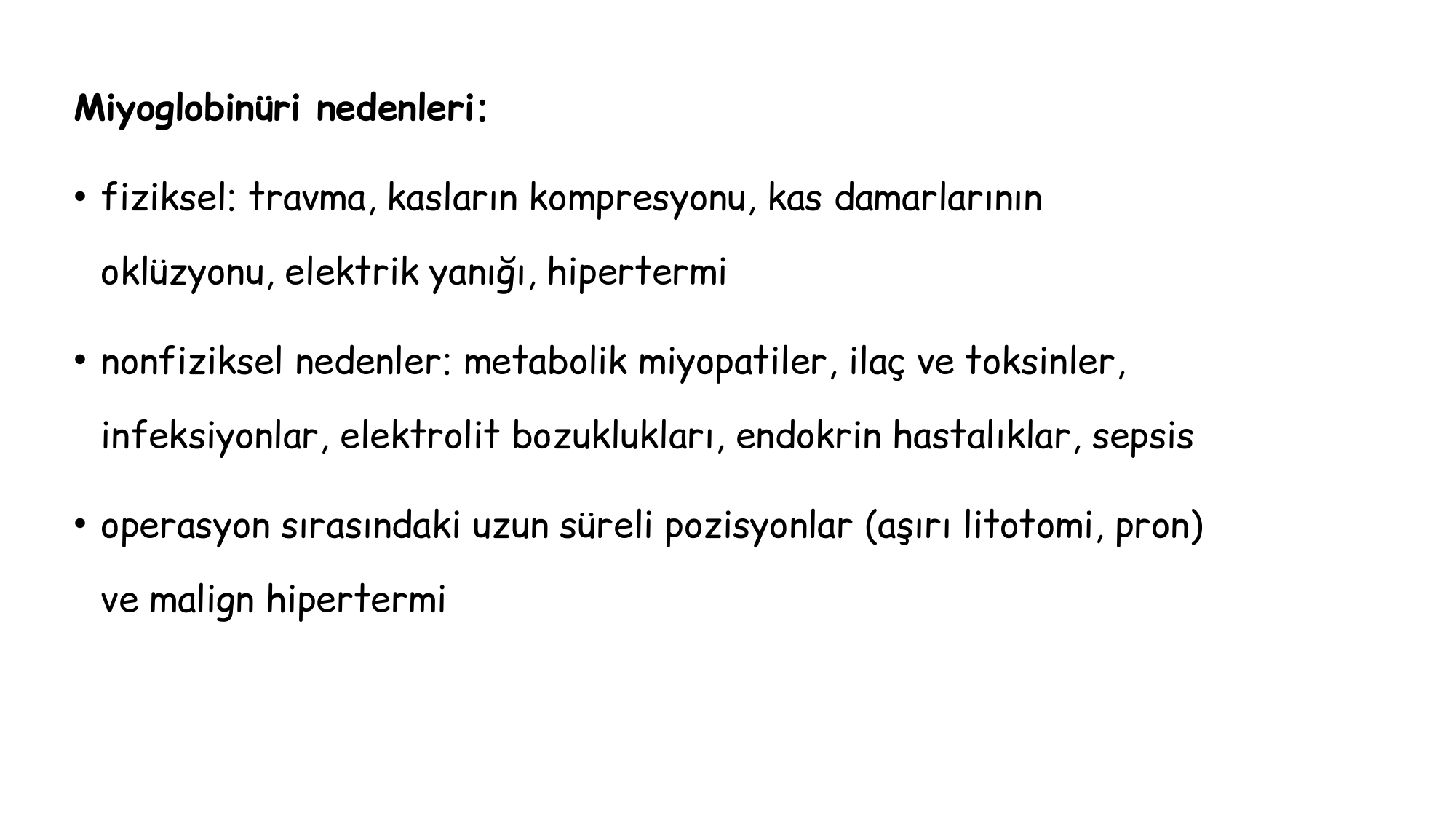

Miyoglobinüri nedenleri:
fiziksel: travma, kasların kompresyonu, kas damarlarının oklüzyonu, elektrik yanığı, hipertermi
nonfiziksel nedenler: metabolik miyopatiler, ilaç ve toksinler, infeksiyonlar, elektrolit bozuklukları, endokrin hastalıklar, sepsis
operasyon sırasındaki uzun süreli pozisyonlar (aşırı litotomi, pron) ve malign hipertermi